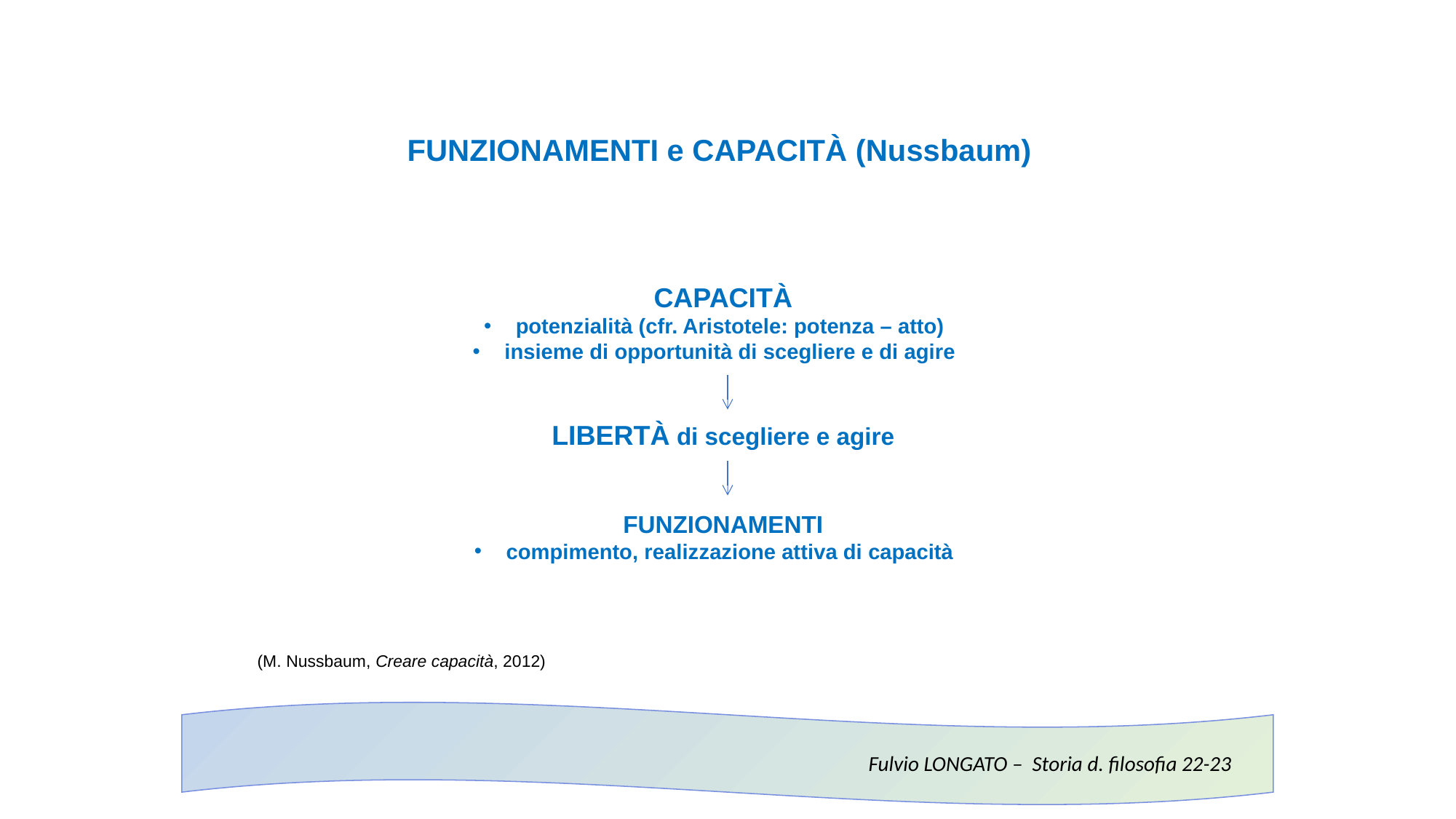

FUNZIONAMENTI e CAPACITÀ (Nussbaum)

CAPACITÀ
 potenzialità (cfr. Aristotele: potenza – atto)
 insieme di opportunità di scegliere e di agire

LIBERTÀ di scegliere e agire

FUNZIONAMENTI
 compimento, realizzazione attiva di capacità

(M. Nussbaum, Creare capacità, 2012)

Fulvio LONGATO –  Storia d. filosofia 22-23